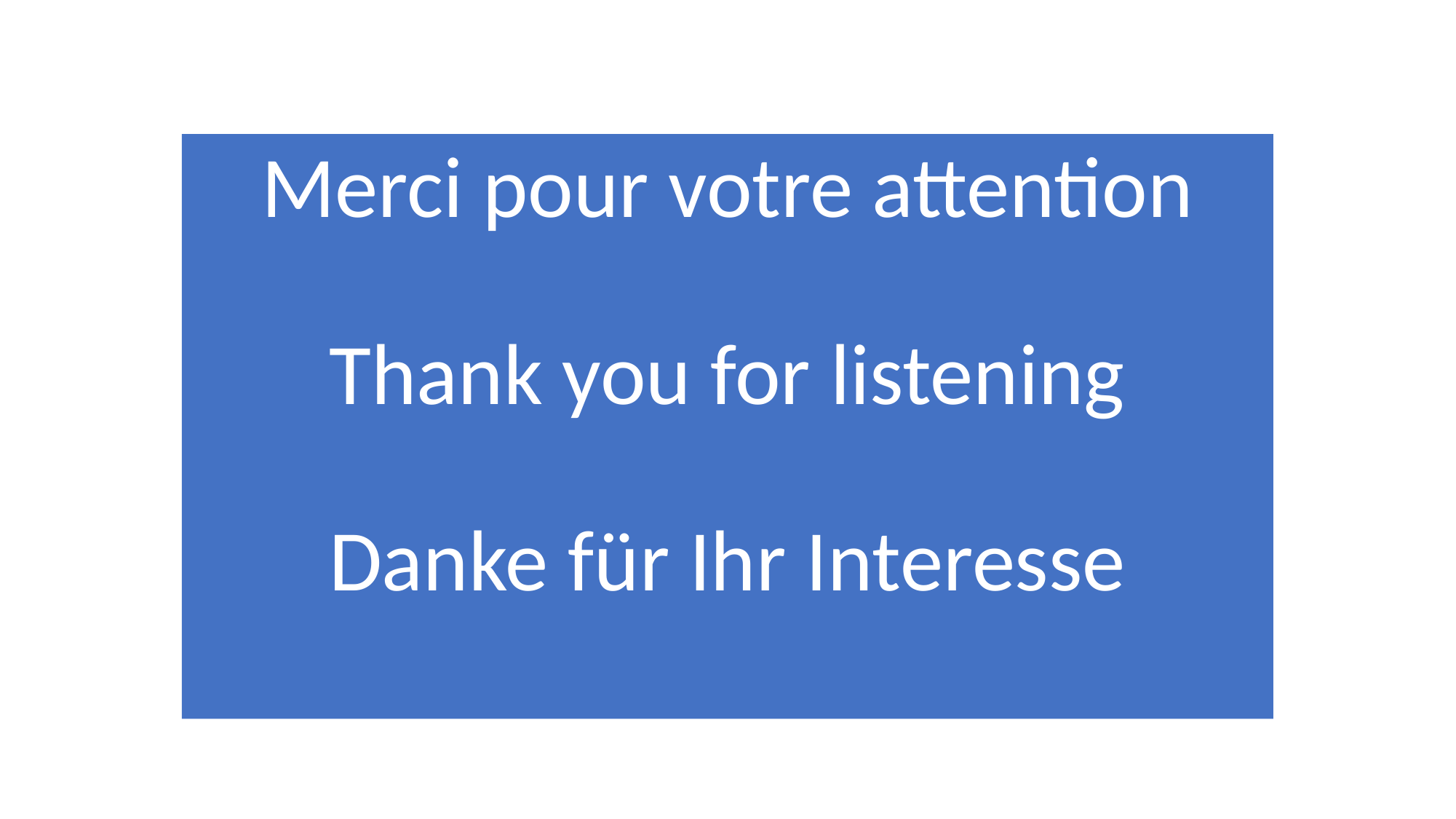

# Merci pour votre attention Thank you for listening Danke für Ihr Interesse